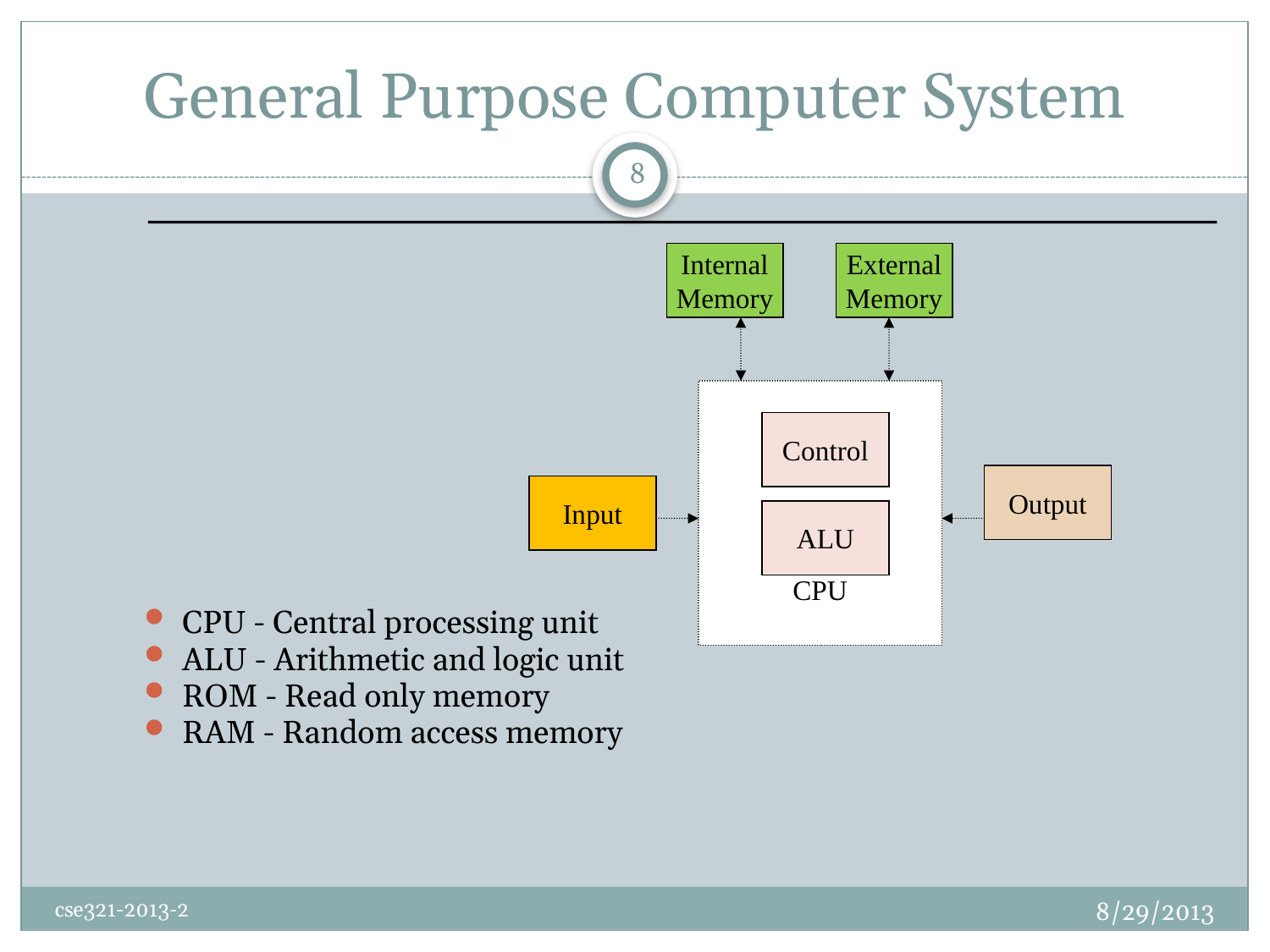

# General Purpose Computer System
8

Internal
Memory
External
Memory

CPU
Control
ALU
Output
Input

CPU - Central processing unit
ALU - Arithmetic and logic unit
ROM - Read only memory
RAM - Random access memory

8/29/2013
cse321-2013-2